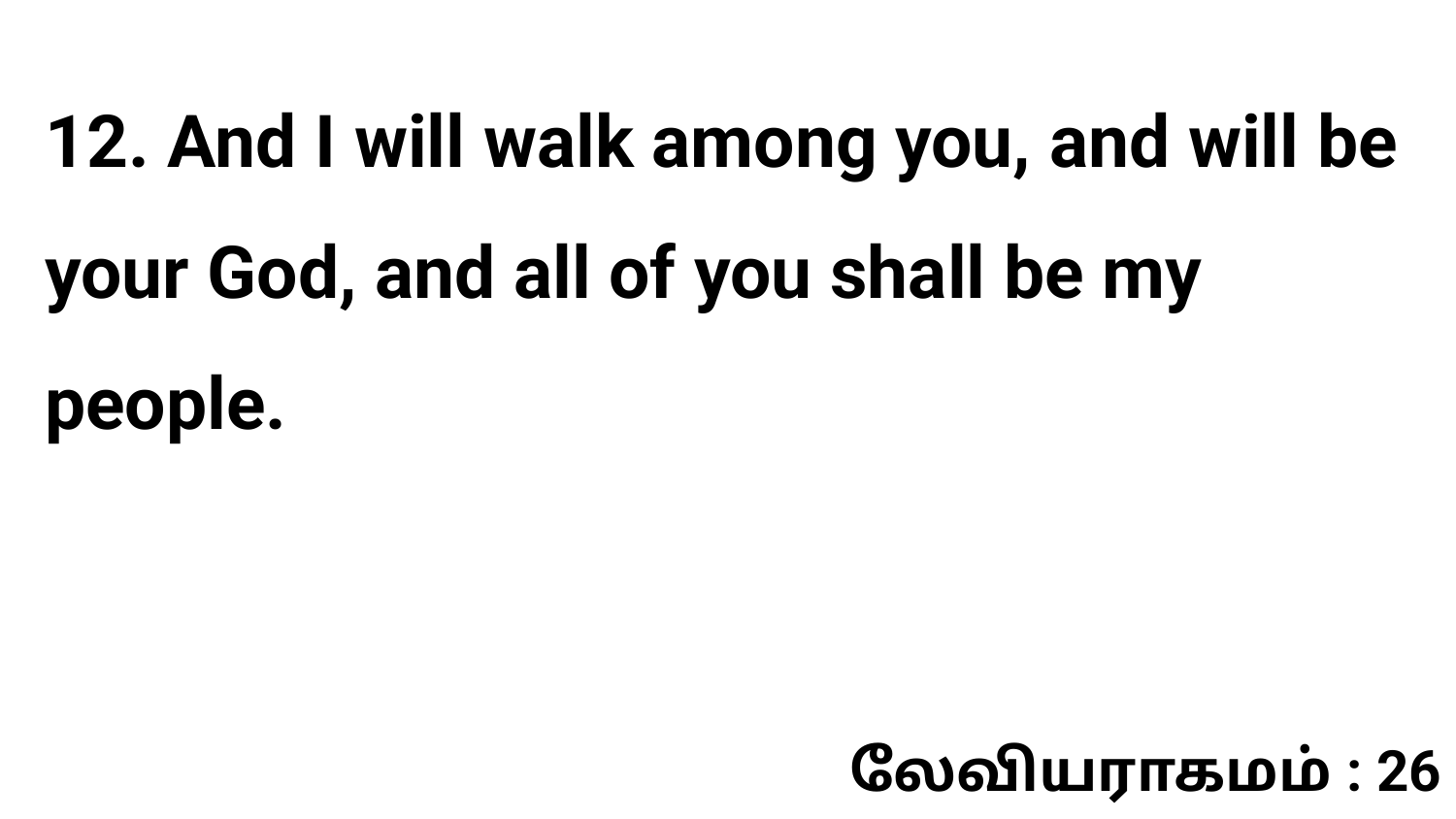

12. And I will walk among you, and will be your God, and all of you shall be my people.
லேவியராகமம் : 26